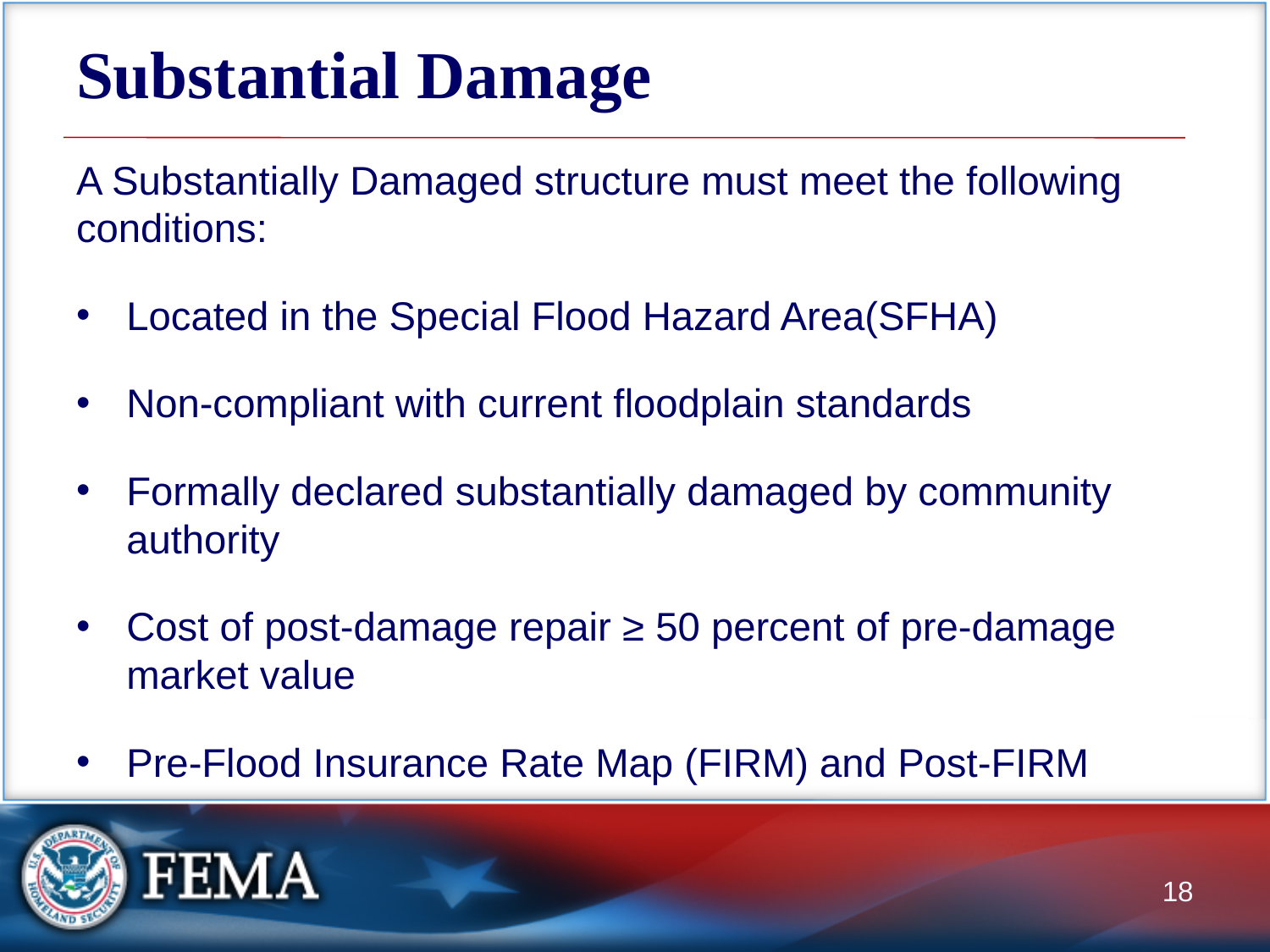

# Substantial Damage
A Substantially Damaged structure must meet the following conditions:
Located in the Special Flood Hazard Area(SFHA)
Non-compliant with current floodplain standards
Formally declared substantially damaged by community authority
Cost of post-damage repair ≥ 50 percent of pre-damage market value
Pre-Flood Insurance Rate Map (FIRM) and Post-FIRM
18